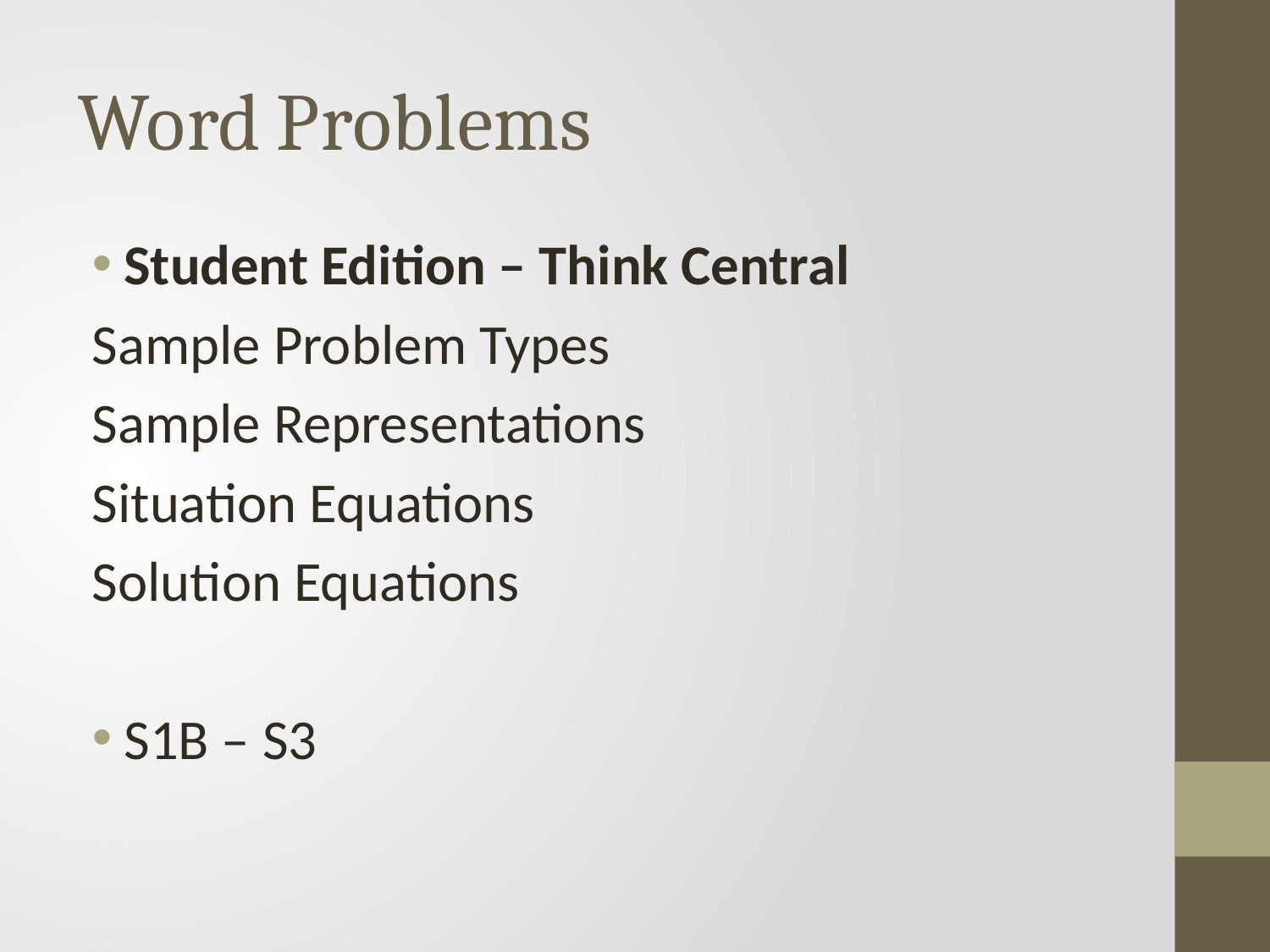

# Word Problems
Student Edition – Think Central
Sample Problem Types
Sample Representations
Situation Equations
Solution Equations

S1B – S3